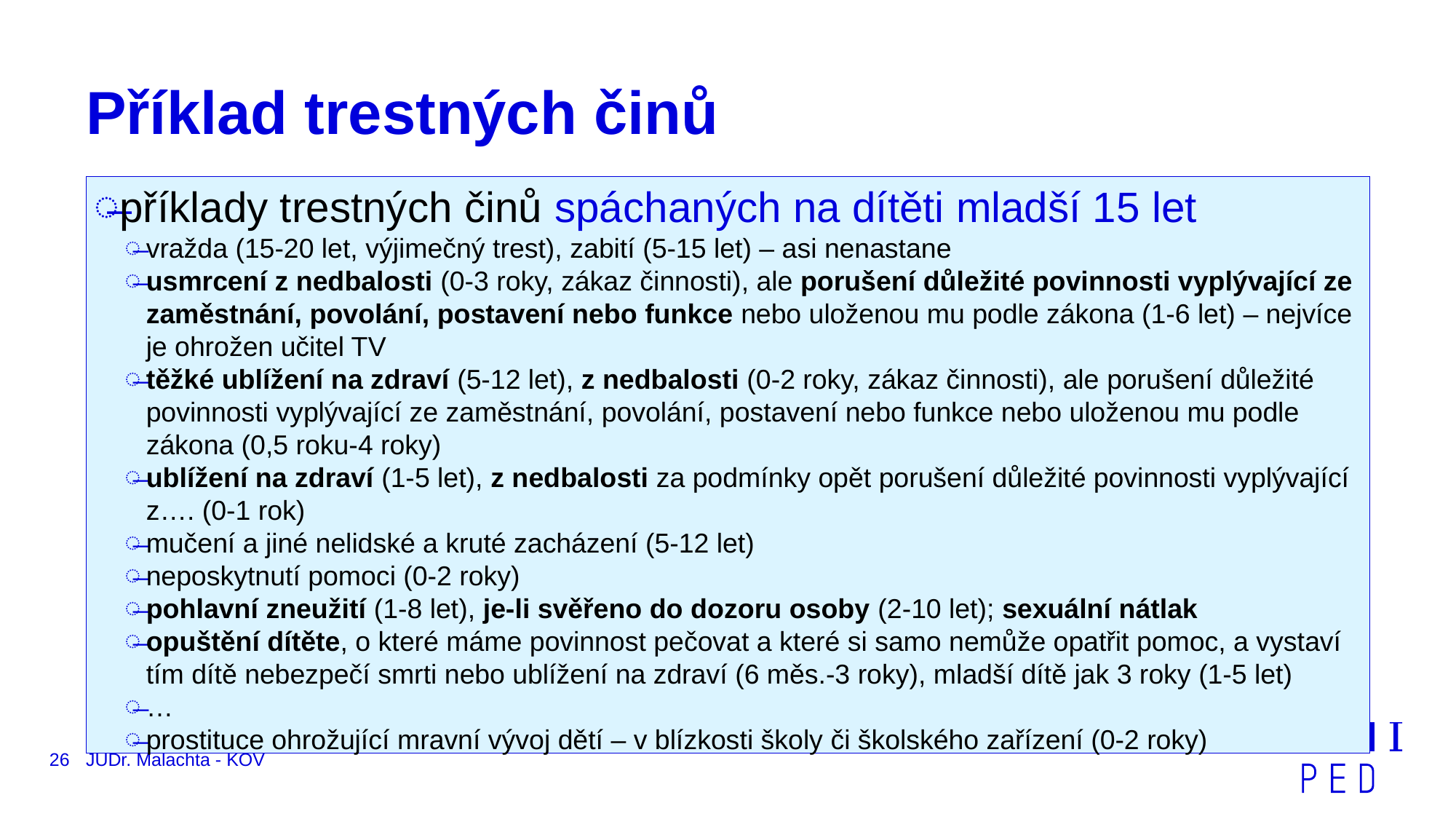

# Příklad trestných činů
příklady trestných činů spáchaných na dítěti mladší 15 let
vražda (15-20 let, výjimečný trest), zabití (5-15 let) – asi nenastane
usmrcení z nedbalosti (0-3 roky, zákaz činnosti), ale porušení důležité povinnosti vyplývající ze zaměstnání, povolání, postavení nebo funkce nebo uloženou mu podle zákona (1-6 let) – nejvíce je ohrožen učitel TV
těžké ublížení na zdraví (5-12 let), z nedbalosti (0-2 roky, zákaz činnosti), ale porušení důležité povinnosti vyplývající ze zaměstnání, povolání, postavení nebo funkce nebo uloženou mu podle zákona (0,5 roku-4 roky)
ublížení na zdraví (1-5 let), z nedbalosti za podmínky opět porušení důležité povinnosti vyplývající z…. (0-1 rok)
mučení a jiné nelidské a kruté zacházení (5-12 let)
neposkytnutí pomoci (0-2 roky)
pohlavní zneužití (1-8 let), je-li svěřeno do dozoru osoby (2-10 let); sexuální nátlak
opuštění dítěte, o které máme povinnost pečovat a které si samo nemůže opatřit pomoc, a vystaví tím dítě nebezpečí smrti nebo ublížení na zdraví (6 měs.-3 roky), mladší dítě jak 3 roky (1-5 let)
…
prostituce ohrožující mravní vývoj dětí – v blízkosti školy či školského zařízení (0-2 roky)

26
JUDr. Malachta - KOV